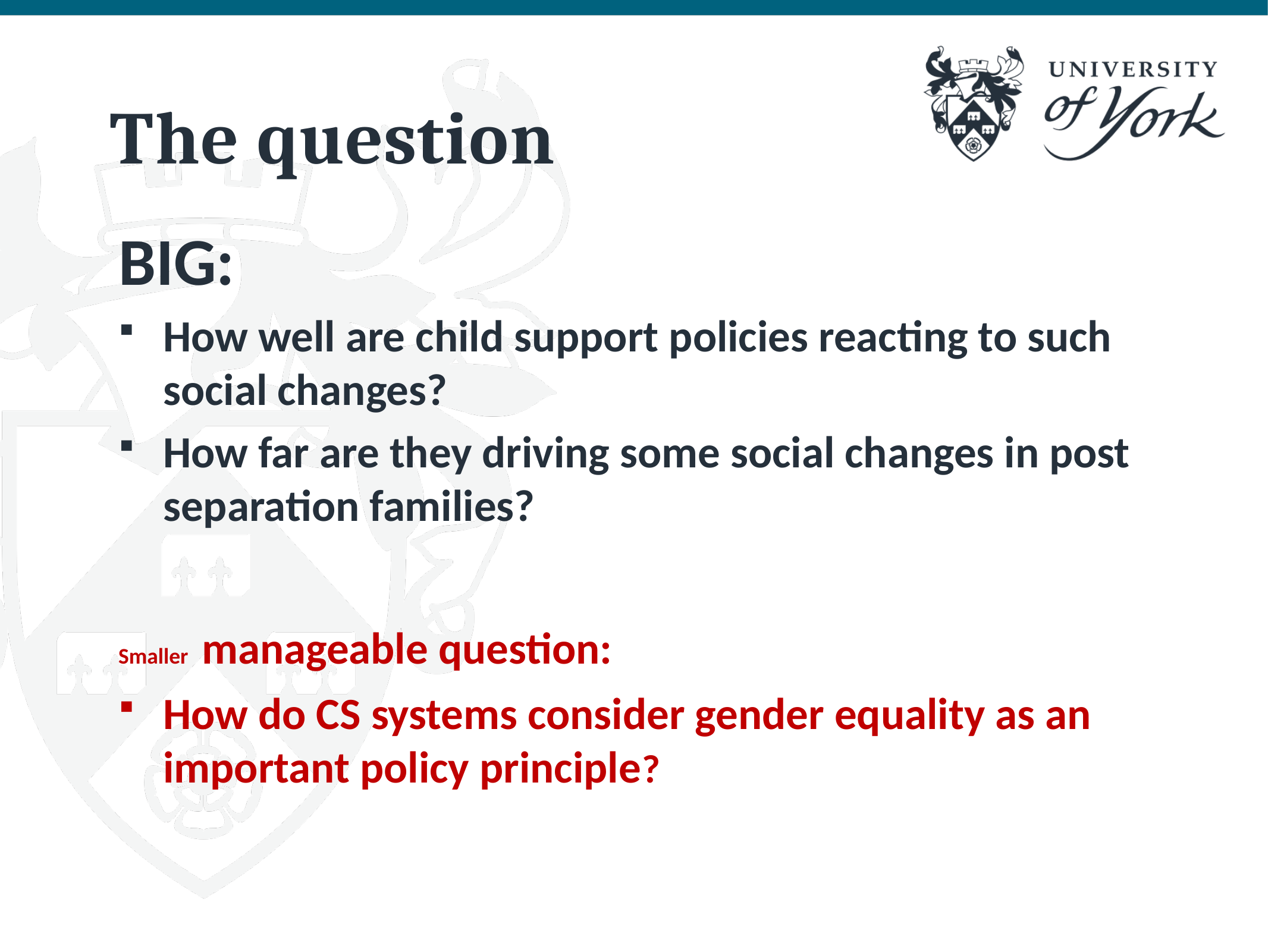

# The question
BIG:
How well are child support policies reacting to such social changes?
How far are they driving some social changes in post separation families?

Smaller manageable question:
How do CS systems consider gender equality as an important policy principle?